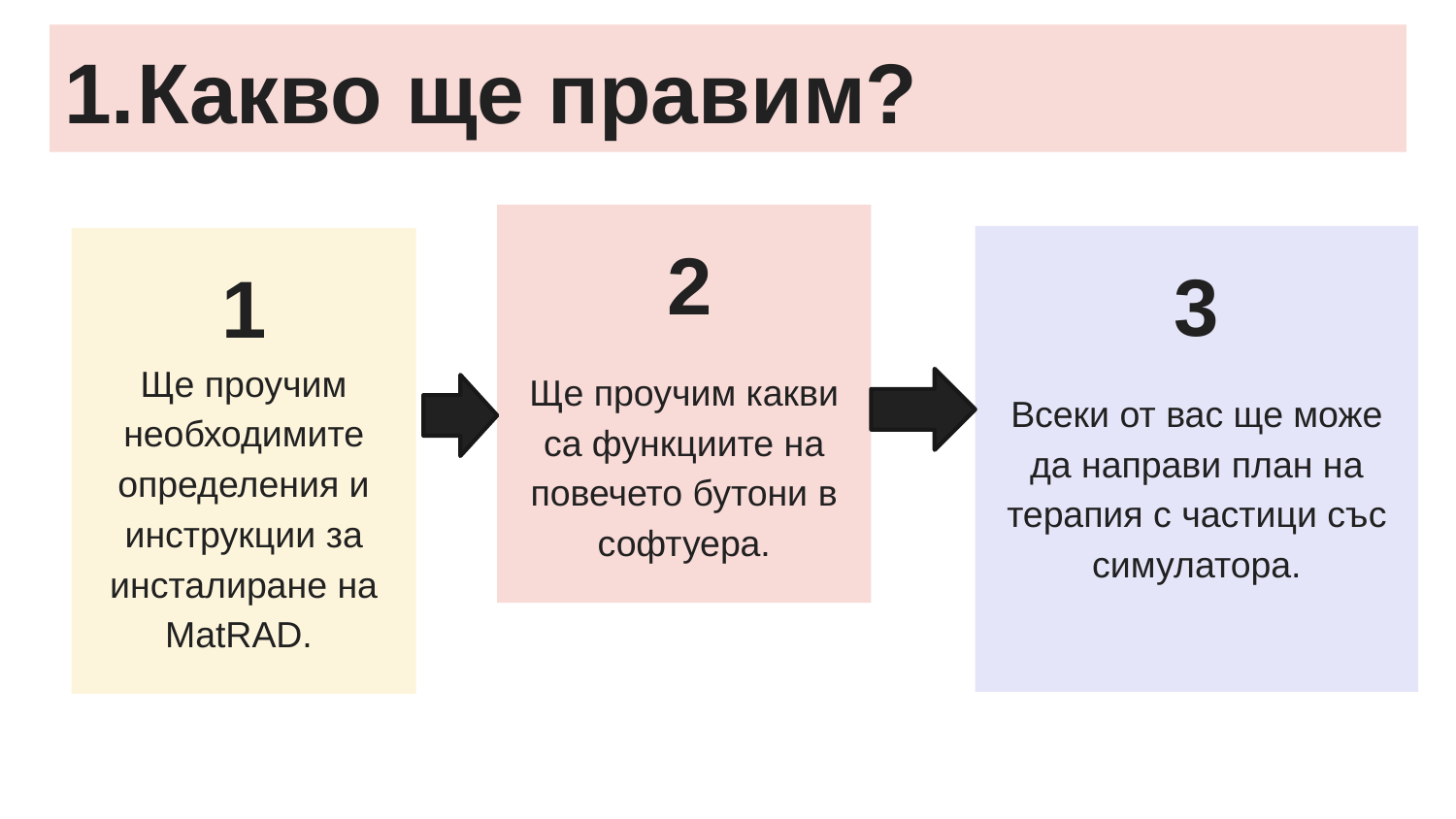

# Какво ще правим?
 2
Ще проучим какви са функциите на повечето бутони в софтуера.

3
Всеки от вас ще може да направи план на терапия с частици със симулатора.

1
Ще проучим необходимите определения и инструкции за инсталиране на MatRAD.